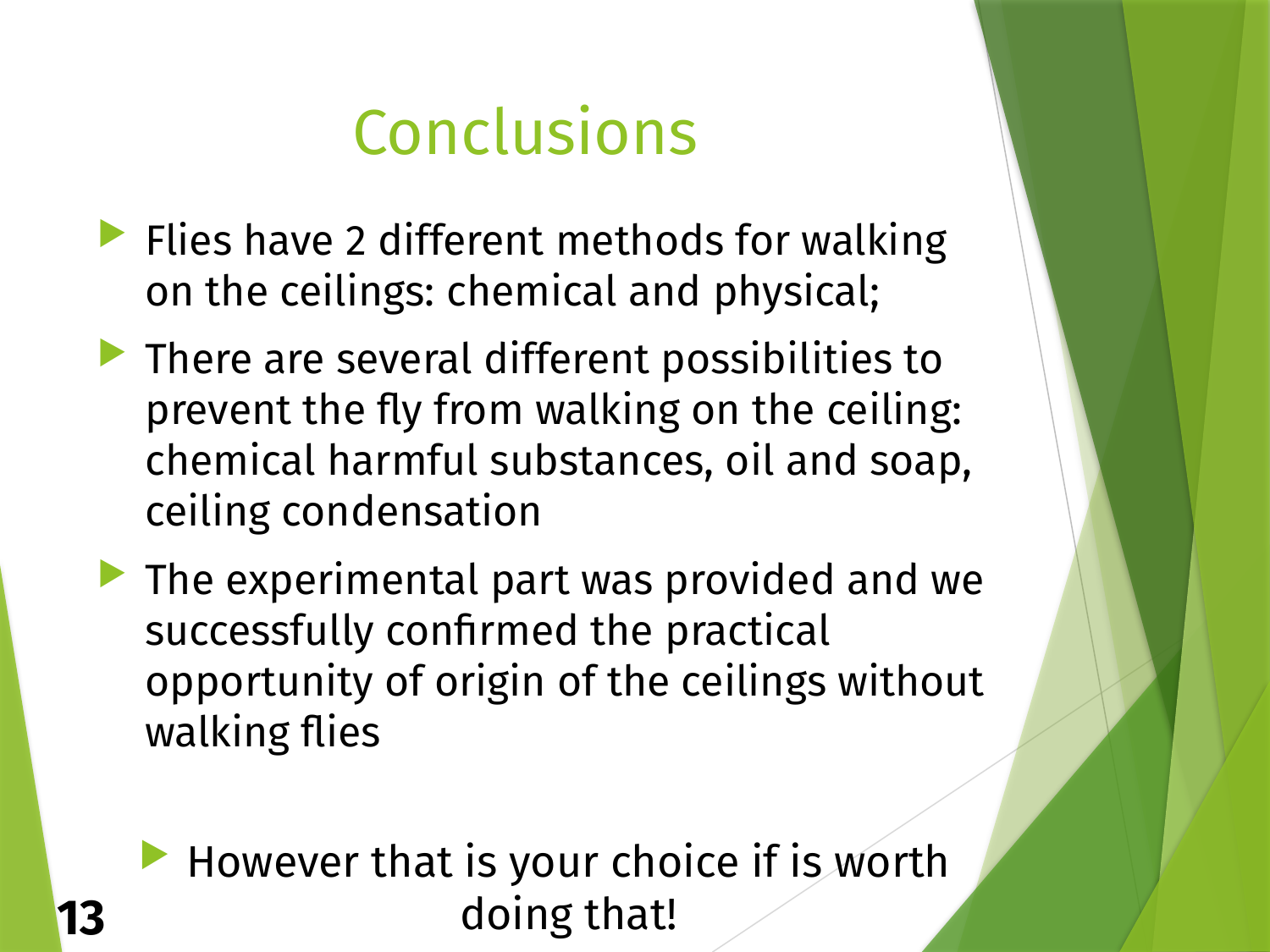

# Conclusions
Flies have 2 different methods for walking on the ceilings: chemical and physical;
There are several different possibilities to prevent the fly from walking on the ceiling: chemical harmful substances, oil and soap, ceiling condensation
The experimental part was provided and we successfully confirmed the practical opportunity of origin of the ceilings without walking flies

However that is your choice if is worth doing that!
13